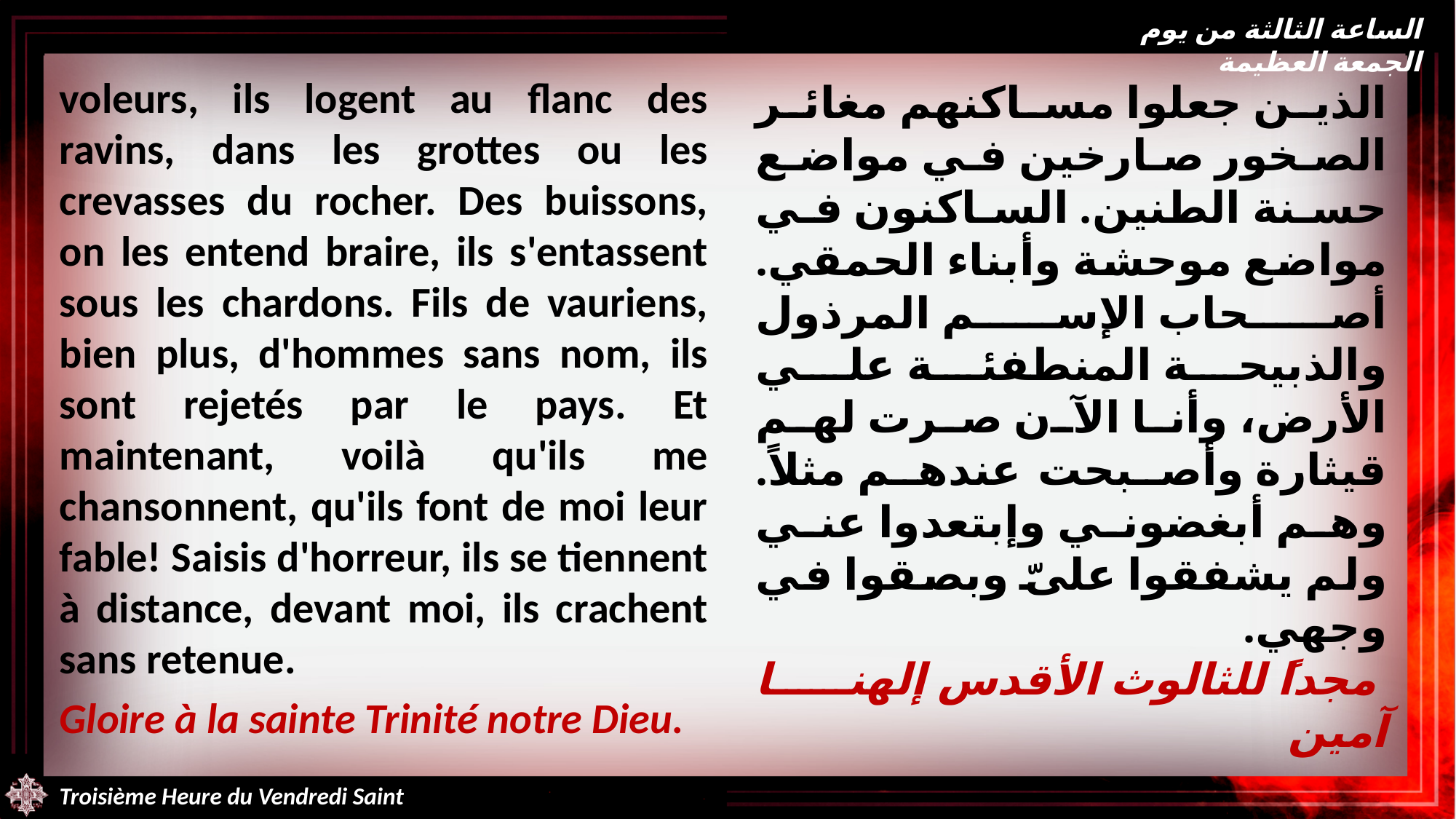

الساعة الثالثة من يوم الجمعة العظيمة
voleurs, ils logent au flanc des ravins, dans les grottes ou les crevasses du rocher. Des buissons, on les entend braire, ils s'entassent sous les chardons. Fils de vauriens, bien plus, d'hommes sans nom, ils sont rejetés par le pays. Et maintenant, voilà qu'ils me chansonnent, qu'ils font de moi leur fable! Saisis d'horreur, ils se tiennent à distance, devant moi, ils crachent sans retenue.
Gloire à la sainte Trinité notre Dieu.

الذين جعلوا مساكنهم مغائر الصخور صارخين في مواضع حسنة الطنين. الساكنون في مواضع موحشة وأبناء الحمقي. أصحاب الإسم المرذول والذبيحة المنطفئة علي الأرض، وأنا الآن صرت لهم قيثارة وأصبحت عندهم مثلاً. وهم أبغضوني وإبتعدوا عني ولم يشفقوا علىّ وبصقوا في وجهي.
 مجداً للثالوث الأقدس إلهنا آمين

Troisième Heure du Vendredi Saint